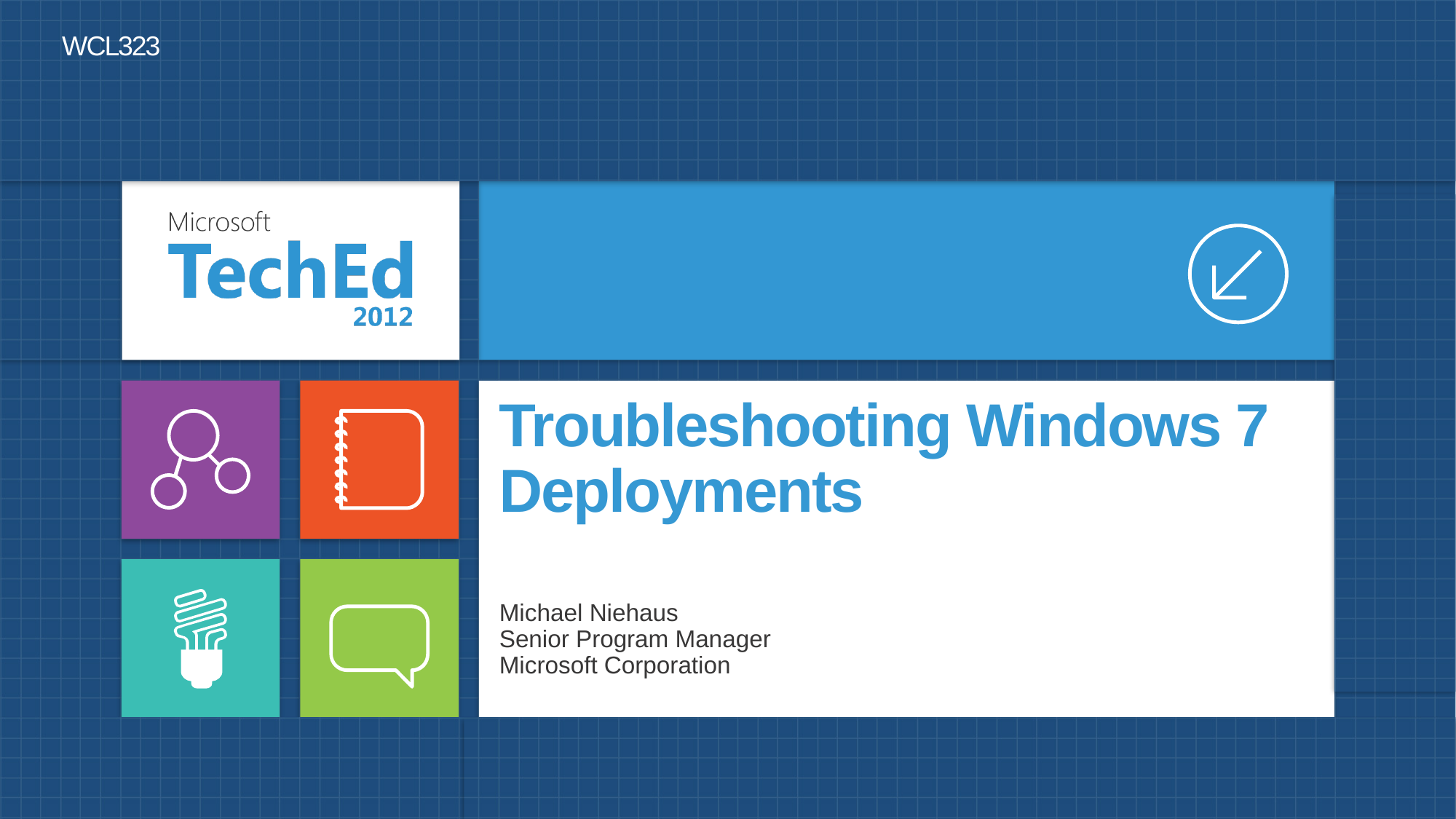

WCL323
# Troubleshooting Windows 7 Deployments
Michael Niehaus
Senior Program Manager
Microsoft Corporation